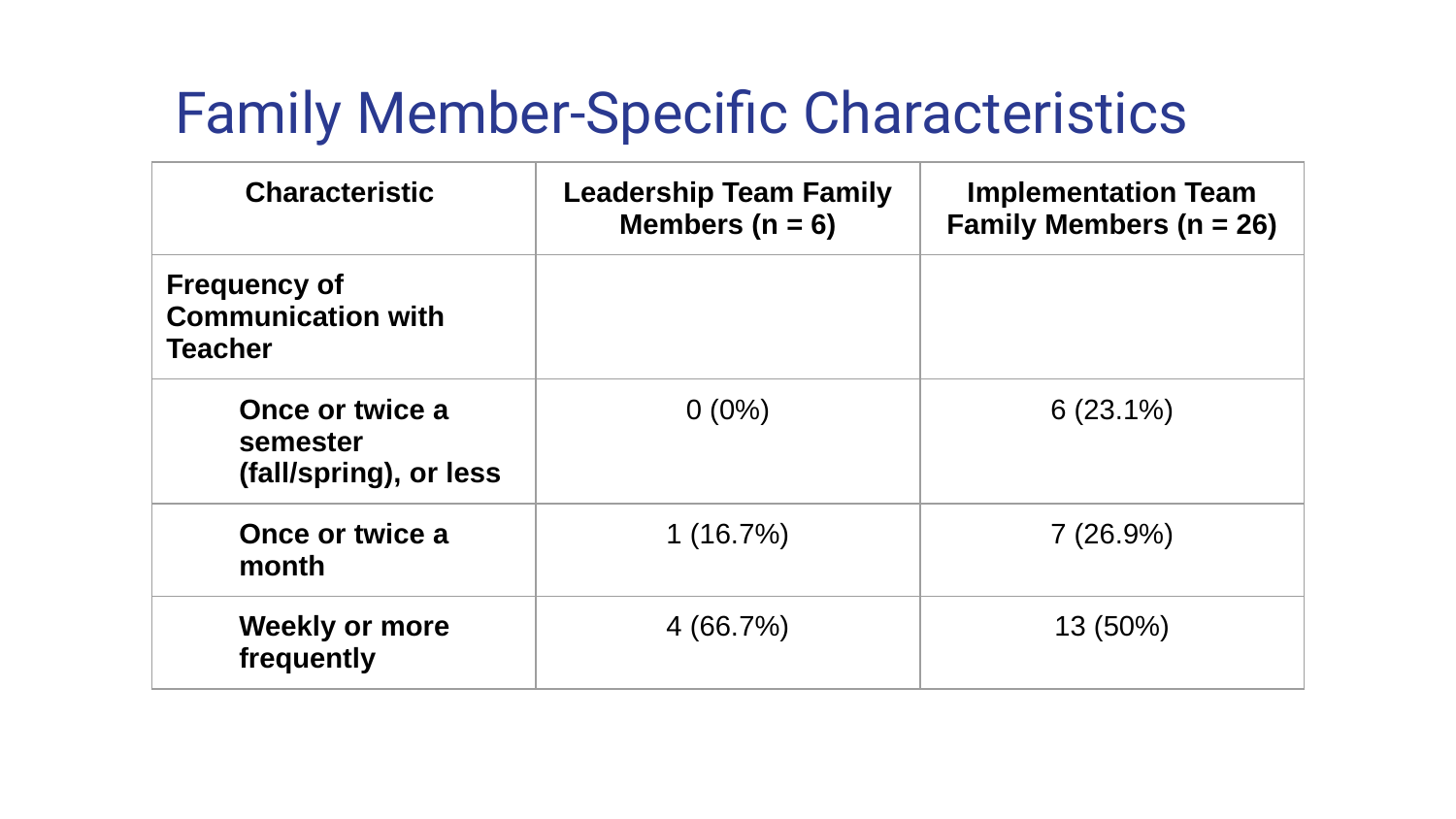

# Family Member-Specific Characteristics
| Characteristic | Leadership Team Family Members (n = 6) | Implementation Team Family Members (n = 26) |
| --- | --- | --- |
| Frequency of Communication with Teacher |  |  |
| Once or twice a semester (fall/spring), or less | 0 (0%) | 6 (23.1%) |
| Once or twice a month | 1 (16.7%) | 7 (26.9%) |
| Weekly or more frequently | 4 (66.7%) | 13 (50%) |